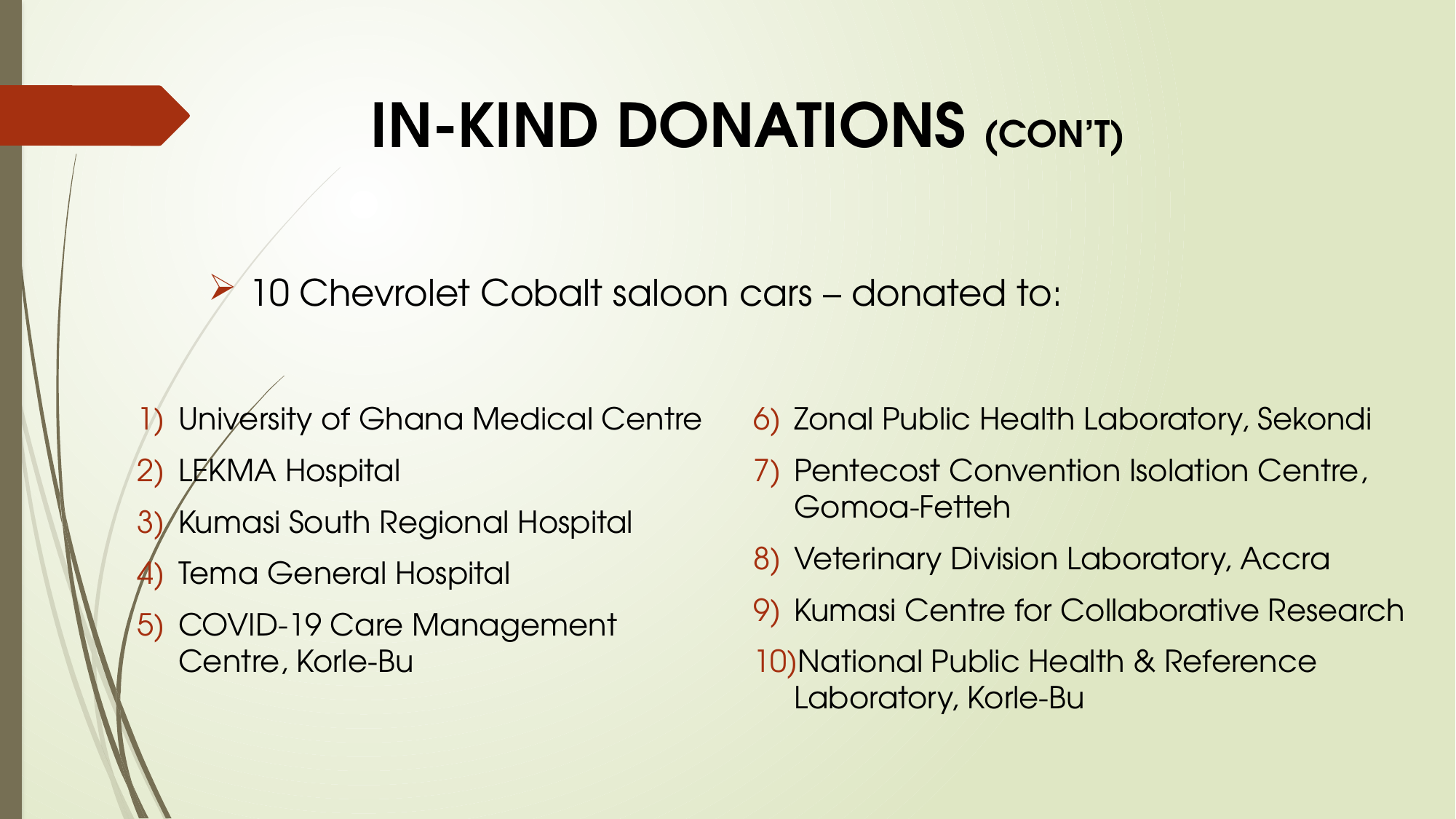

# IN-KIND DONATIONS (CON’T)
10 Chevrolet Cobalt saloon cars – donated to:
University of Ghana Medical Centre
LEKMA Hospital
Kumasi South Regional Hospital
Tema General Hospital
COVID-19 Care Management Centre, Korle-Bu
Zonal Public Health Laboratory, Sekondi
Pentecost Convention Isolation Centre, Gomoa-Fetteh
Veterinary Division Laboratory, Accra
Kumasi Centre for Collaborative Research
National Public Health & Reference Laboratory, Korle-Bu